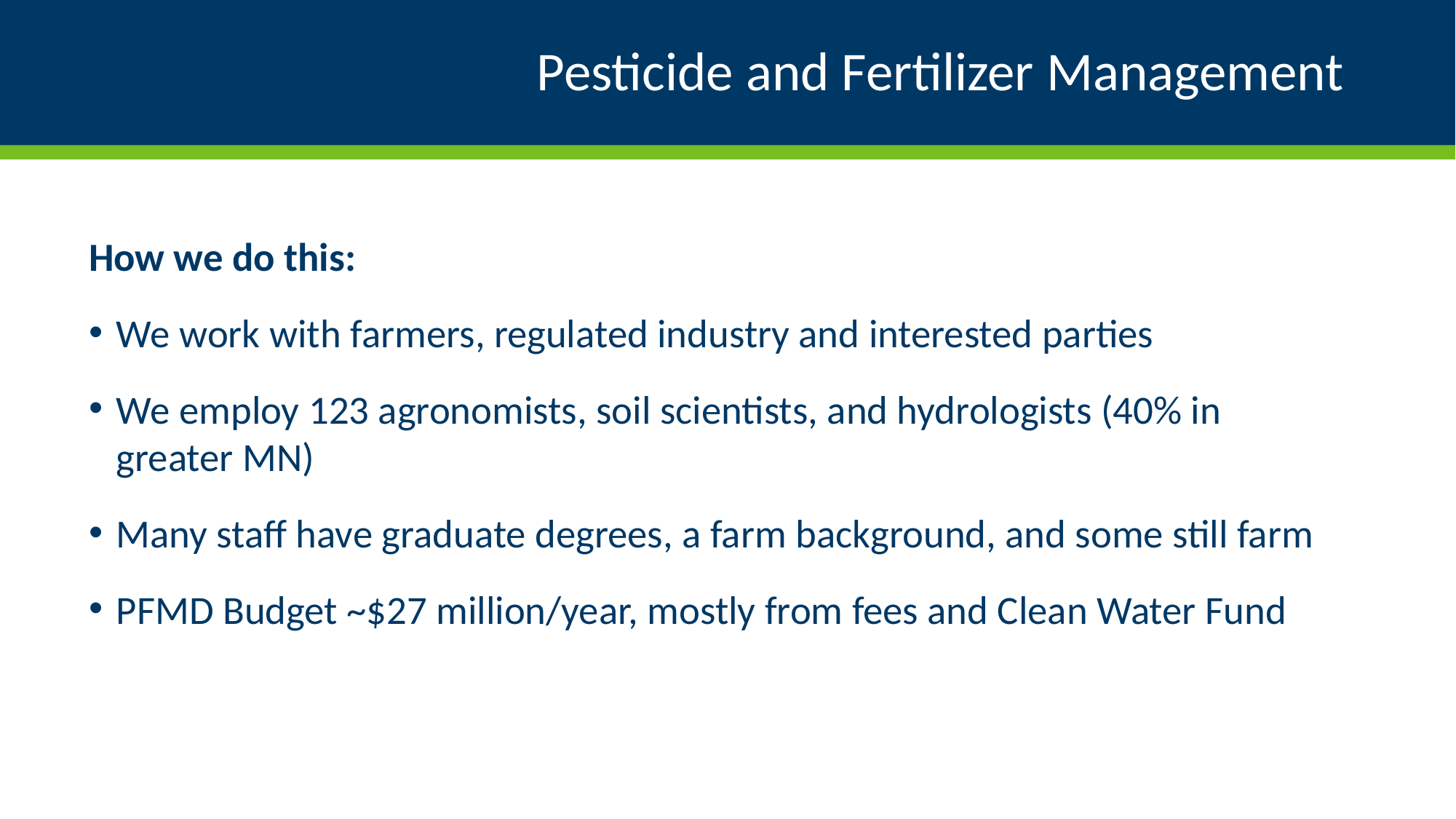

# Pesticide and Fertilizer Management
How we do this:
We work with farmers, regulated industry and interested parties
We employ 123 agronomists, soil scientists, and hydrologists (40% in greater MN)
Many staff have graduate degrees, a farm background, and some still farm
PFMD Budget ~$27 million/year, mostly from fees and Clean Water Fund